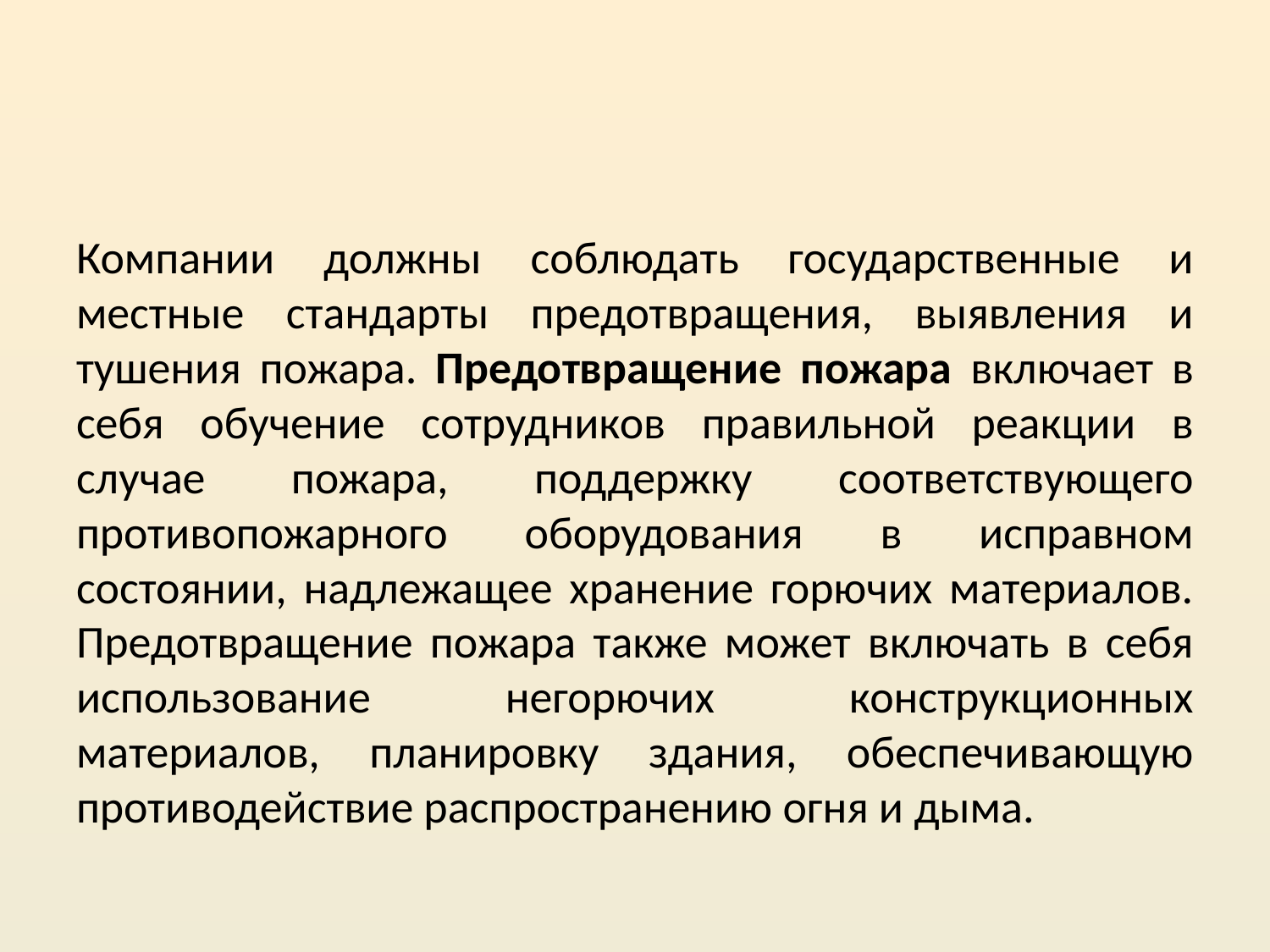

Компании должны соблюдать государственные и местные стандарты предотвращения, выявления и тушения пожара. Предотвращение пожара включает в себя обучение сотрудников правильной реакции в случае пожара, поддержку соответствующего противопожарного оборудования в исправном состоянии, надлежащее хранение горючих материалов. Предотвращение пожара также может включать в себя использование негорючих конструкционных материалов, планировку здания, обеспечивающую противодействие распространению огня и дыма.